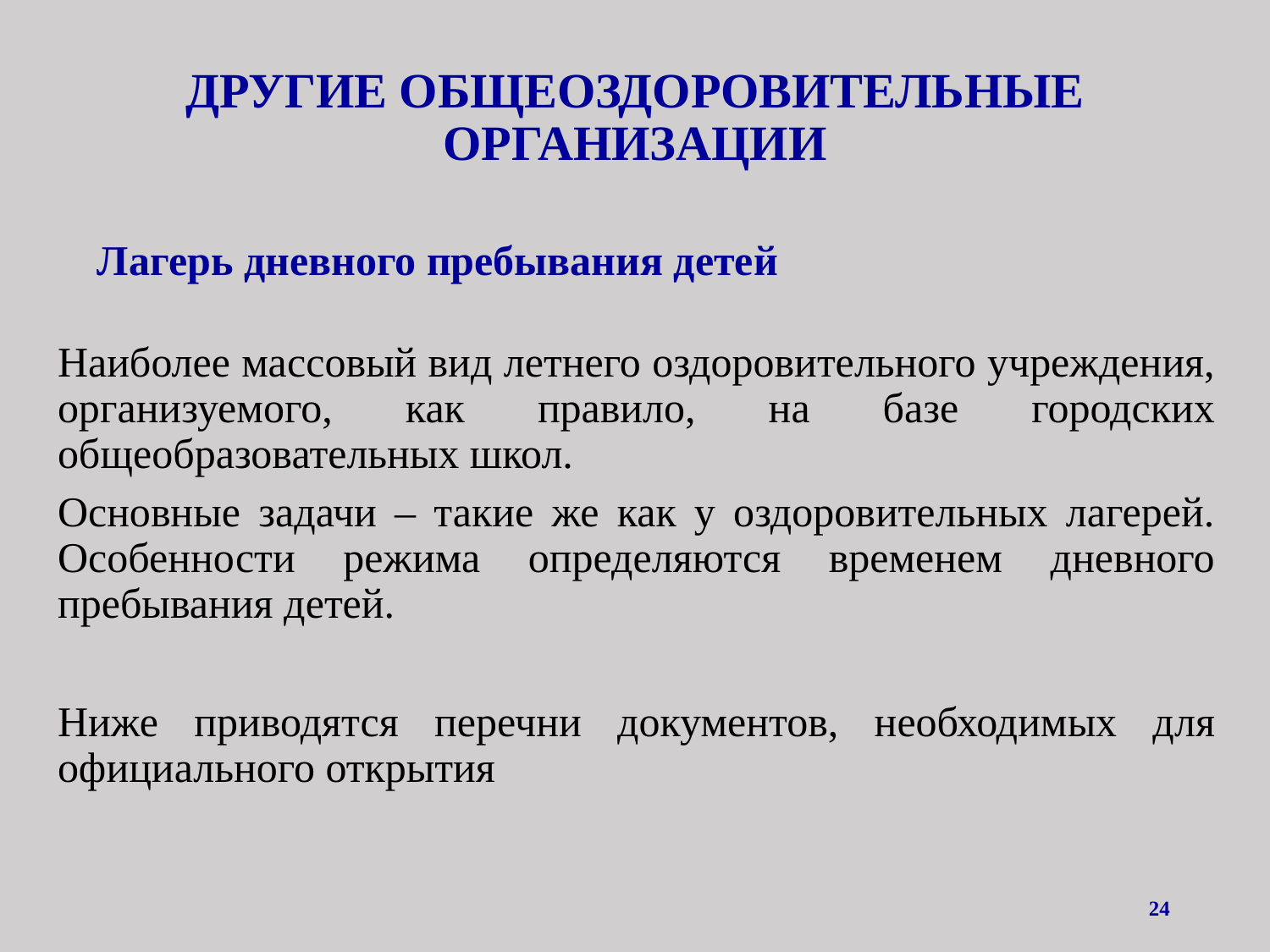

# ДРУГИЕ ОБЩЕОЗДОРОВИТЕЛЬНЫЕ ОРГАНИЗАЦИИ
Лагерь дневного пребывания детей
Наиболее массовый вид летнего оздоровительного учреждения, организуемого, как правило, на базе городских общеобразовательных школ.
Основные задачи – такие же как у оздоровительных лагерей. Особенности режима определяются временем дневного пребывания детей.

Ниже приводятся перечни документов, необходимых для официального открытия
24